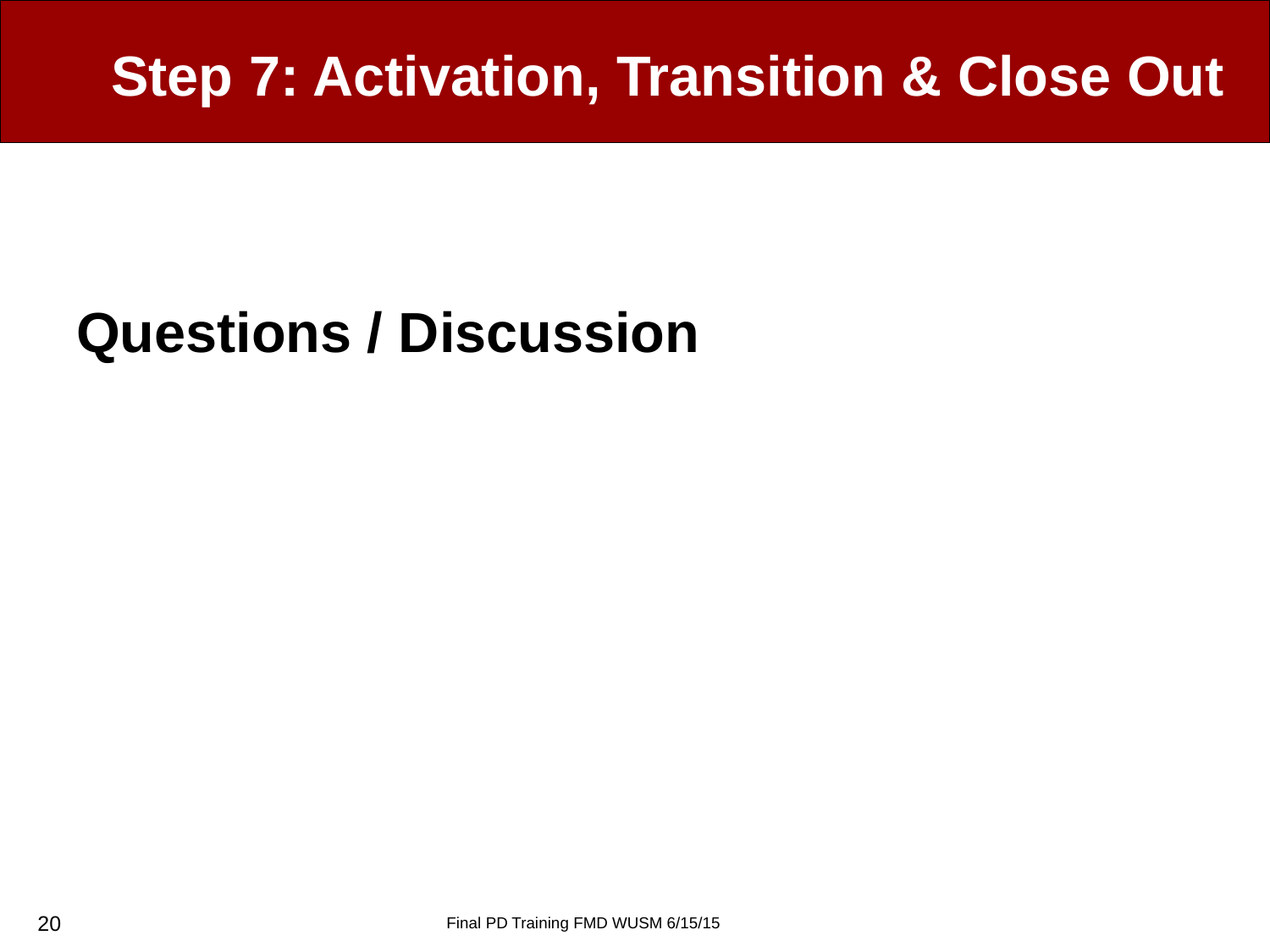

# Step 7: Activation, Transition & Close Out

Questions / Discussion

20
Final PD Training FMD WUSM 6/15/15